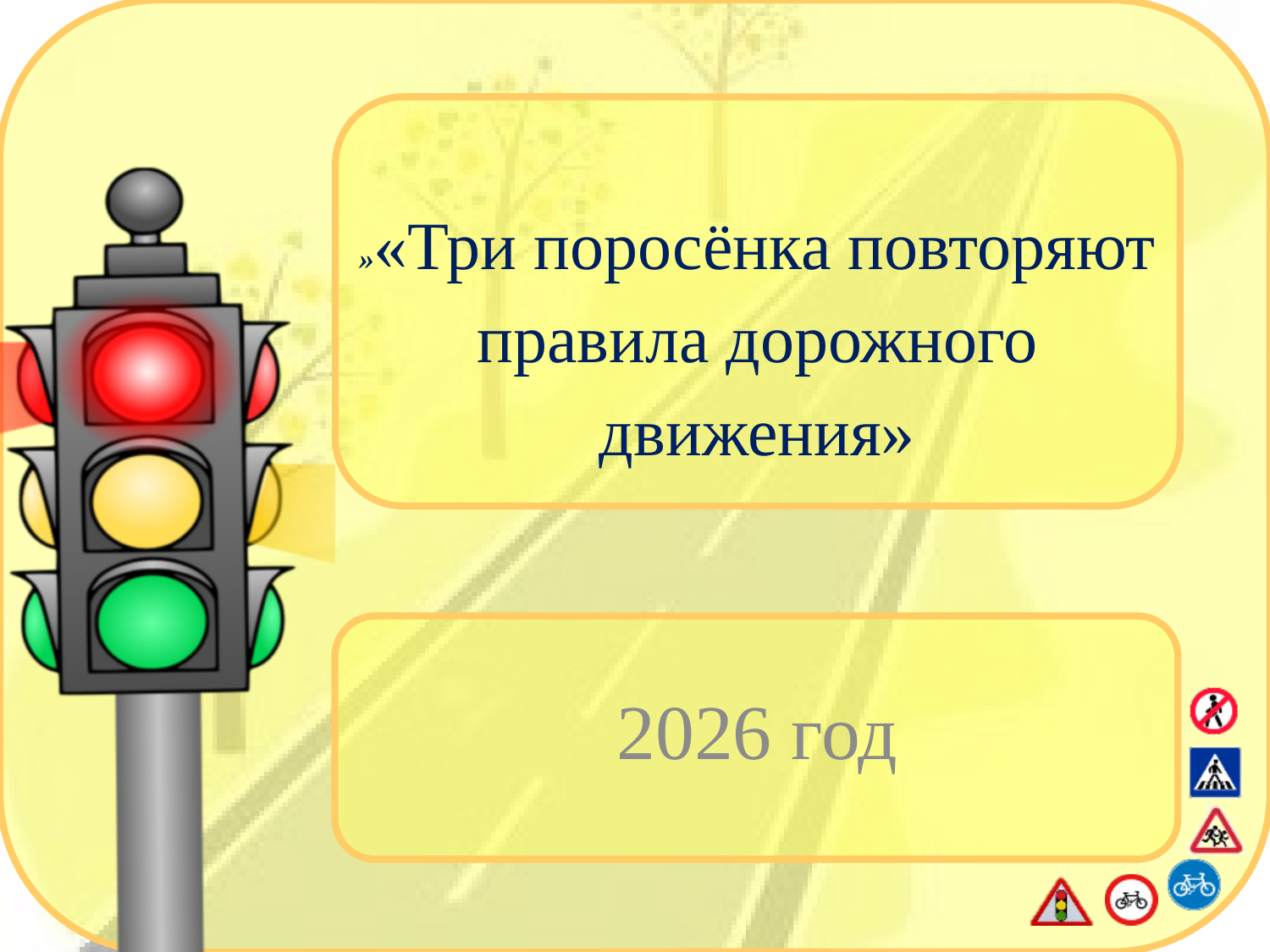

# »«Три поросёнка повторяют правила дорожного движения»
2026 год